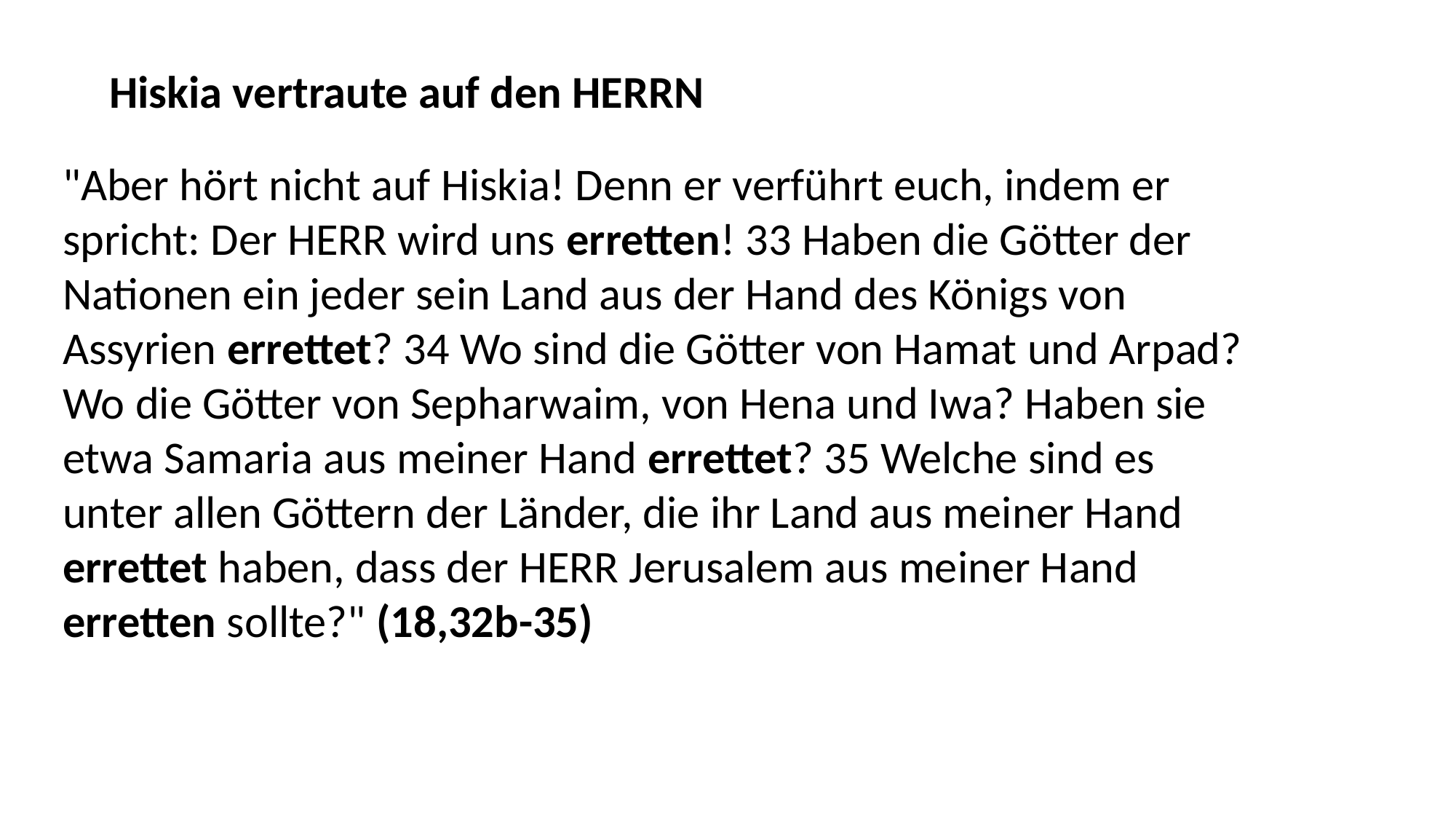

Hiskia vertraute auf den HERRN
"Aber hört nicht auf Hiskia! Denn er verführt euch, indem er spricht: Der HERR wird uns erretten! 33 Haben die Götter der Nationen ein jeder sein Land aus der Hand des Königs von Assyrien errettet? 34 Wo sind die Götter von Hamat und Arpad? Wo die Götter von Sepharwaim, von Hena und Iwa? Haben sie etwa Samaria aus meiner Hand errettet? 35 Welche sind es unter allen Göttern der Länder, die ihr Land aus meiner Hand errettet haben, dass der HERR Jerusalem aus meiner Hand erretten sollte?" (18,32b-35)